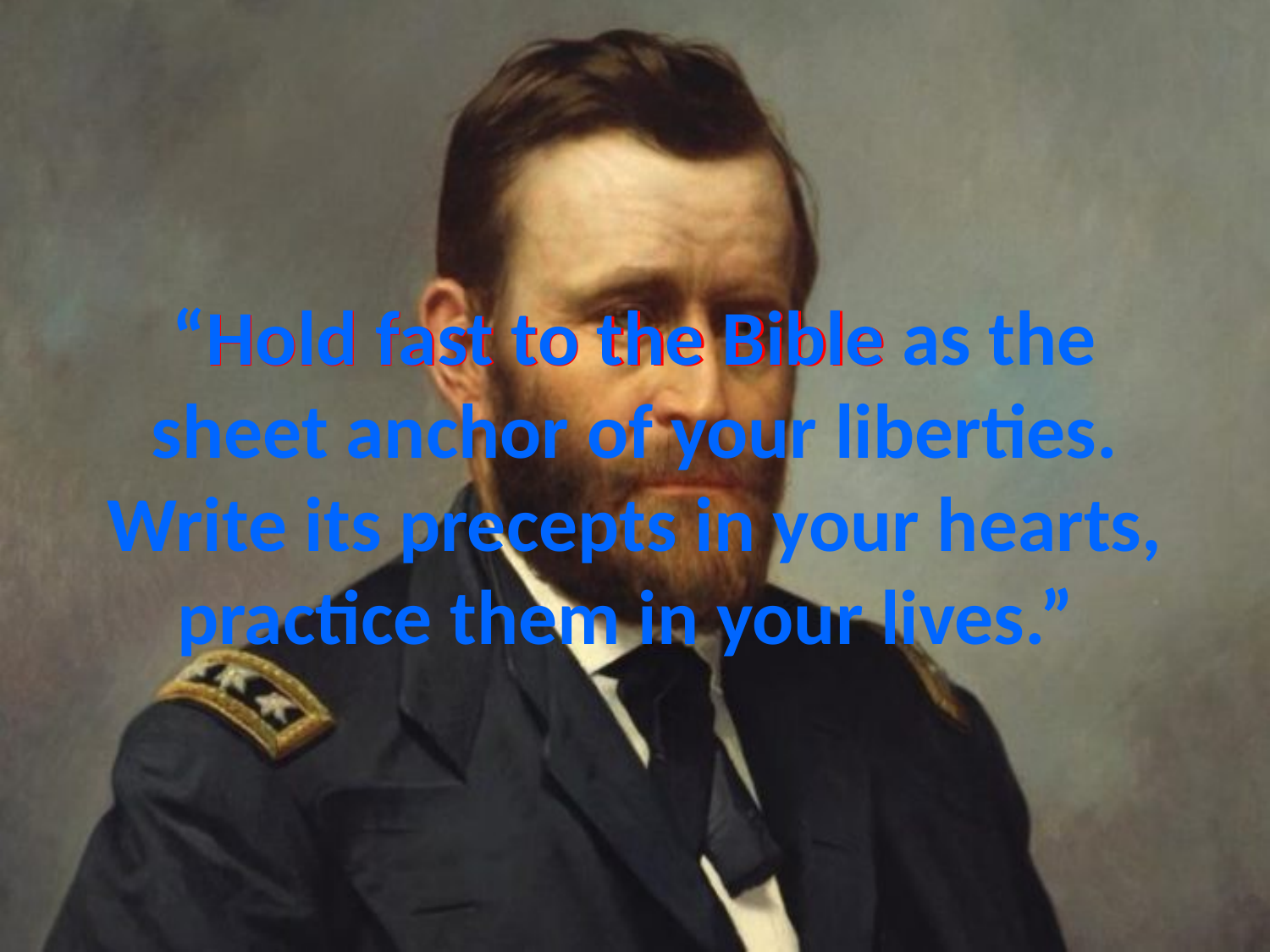

# “Hold fast to the Bible as the sheet anchor of your liberties. Write its precepts in your hearts, practice them in your lives.”
Hold fast to the Bible